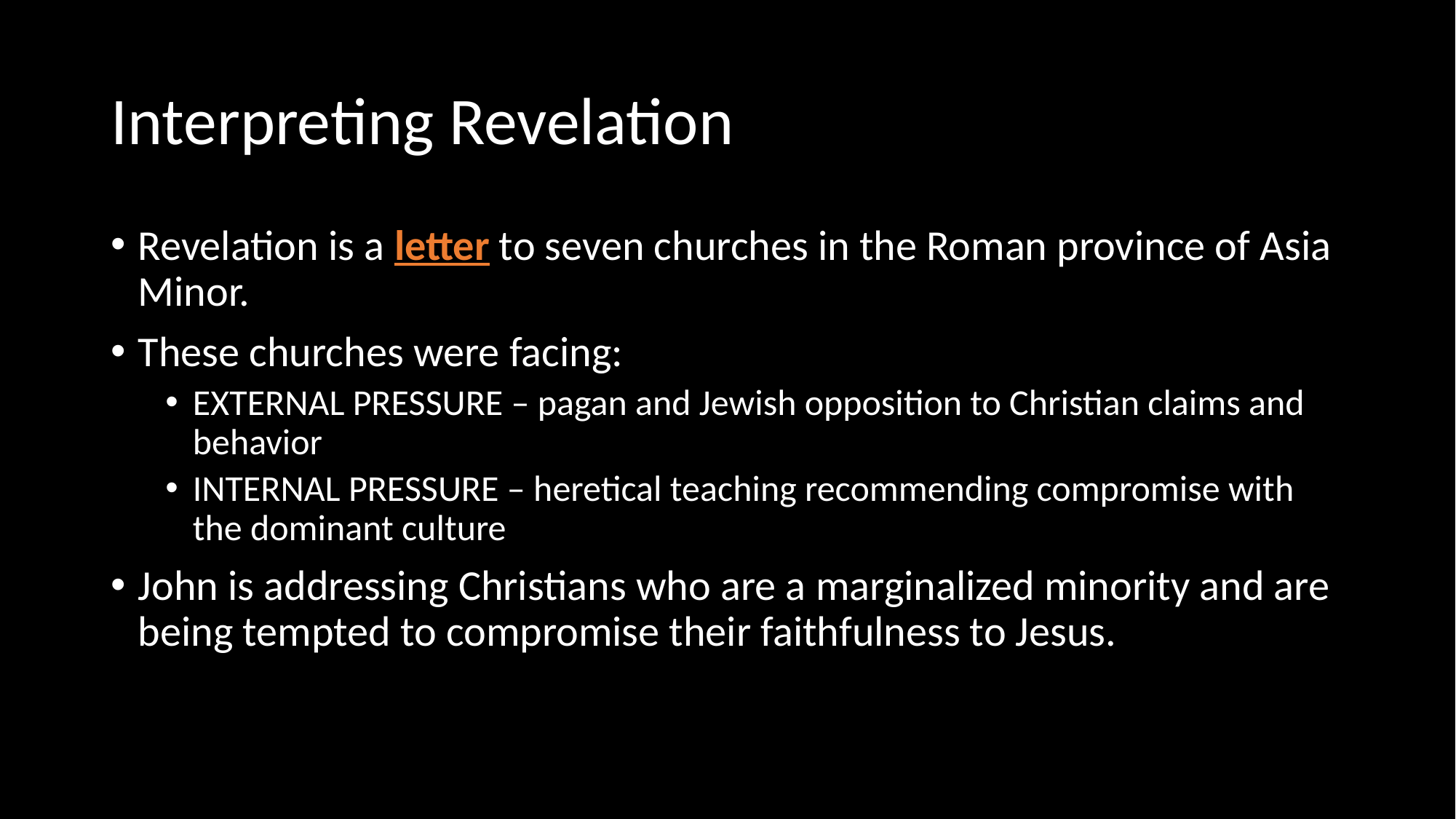

# Interpreting Revelation
Revelation is a letter to seven churches in the Roman province of Asia Minor.
These churches were facing:
EXTERNAL PRESSURE – pagan and Jewish opposition to Christian claims and behavior
INTERNAL PRESSURE – heretical teaching recommending compromise with the dominant culture
John is addressing Christians who are a marginalized minority and are being tempted to compromise their faithfulness to Jesus.